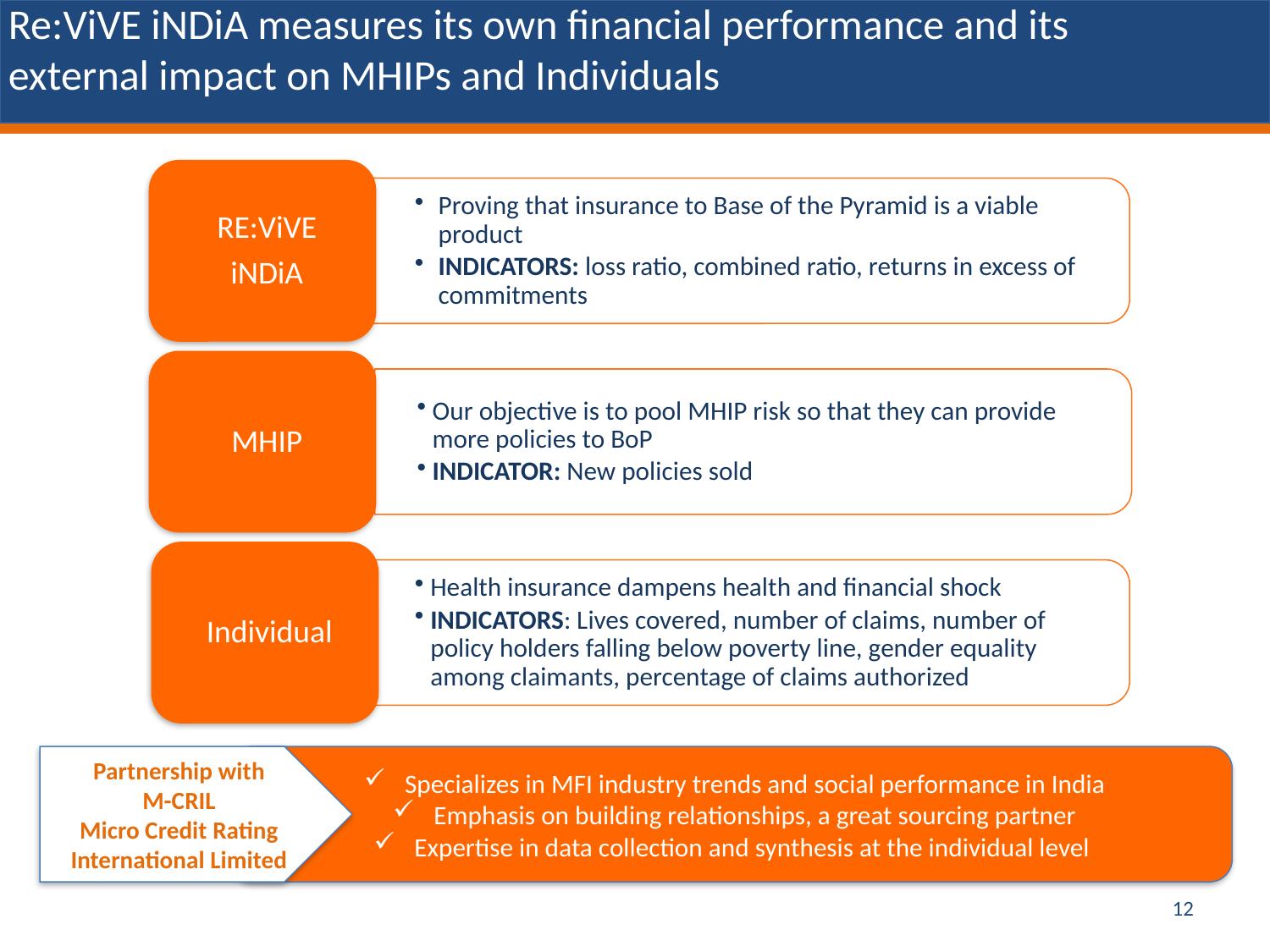

Re:ViVE iNDiA measures its own financial performance and its external impact on MHIPs and Individuals

Proving that insurance to Base of the Pyramid is a viable product
INDICATORS: loss ratio, combined ratio, returns in excess of commitments
RE:ViVE
iNDiA
Our objective is to pool MHIP risk so that they can provide more policies to BoP
INDICATOR: New policies sold
MHIP
Health insurance dampens health and financial shock
INDICATORS: Lives covered, number of claims, number of policy holders falling below poverty line, gender equality among claimants, percentage of claims authorized
Individual
Partnership with
M-CRIL
Micro Credit Rating International Limited

Specializes in MFI industry trends and social performance in India
Emphasis on building relationships, a great sourcing partner
Expertise in data collection and synthesis at the individual level

12